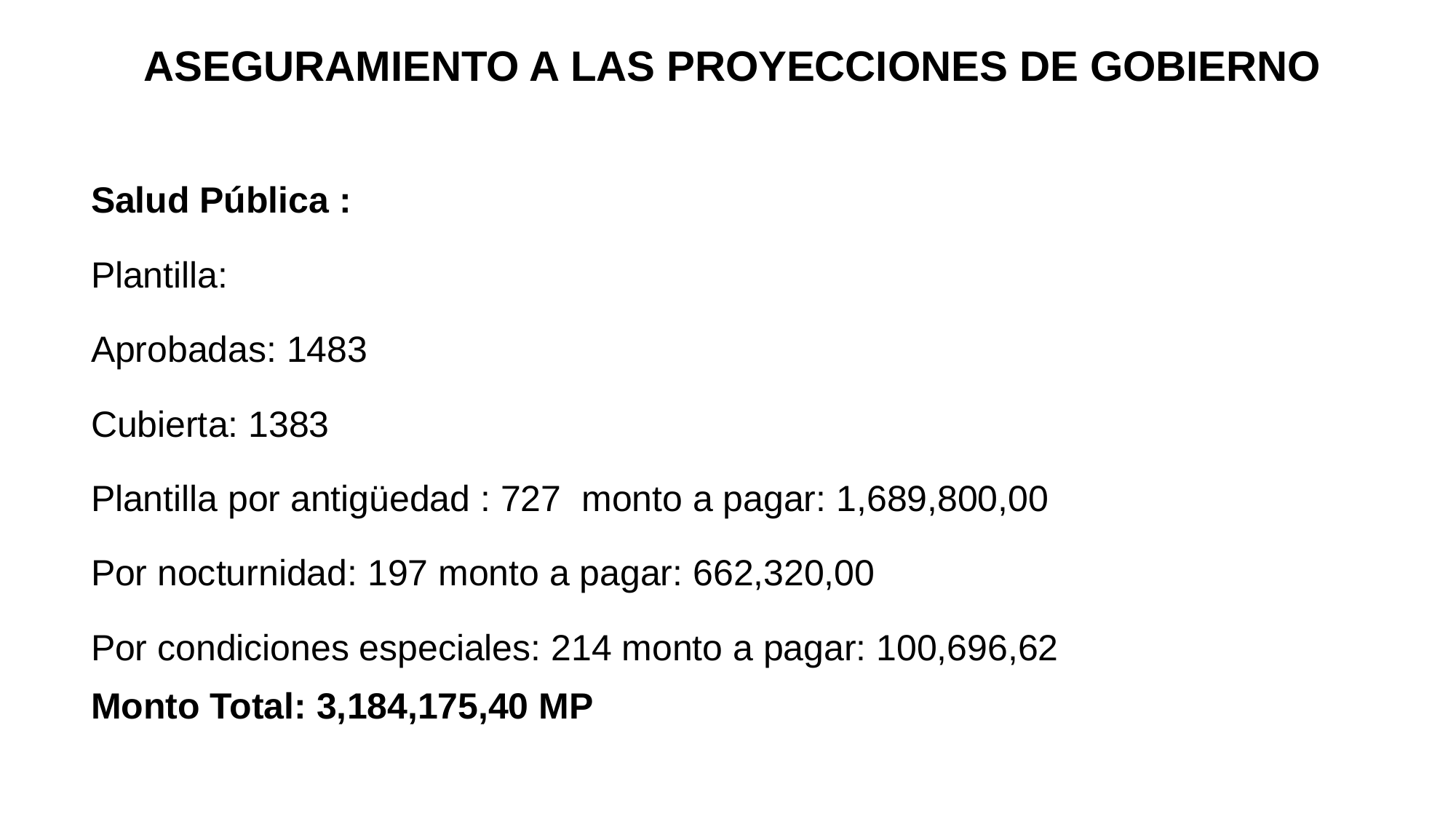

ASEGURAMIENTO A LAS PROYECCIONES DE GOBIERNO

Salud Pública :
Plantilla:
Aprobadas: 1483
Cubierta: 1383
Plantilla por antigüedad : 727  monto a pagar: 1,689,800,00
Por nocturnidad: 197 monto a pagar: 662,320,00
Por condiciones especiales: 214 monto a pagar: 100,696,62
Monto Total: 3,184,175,40 MP